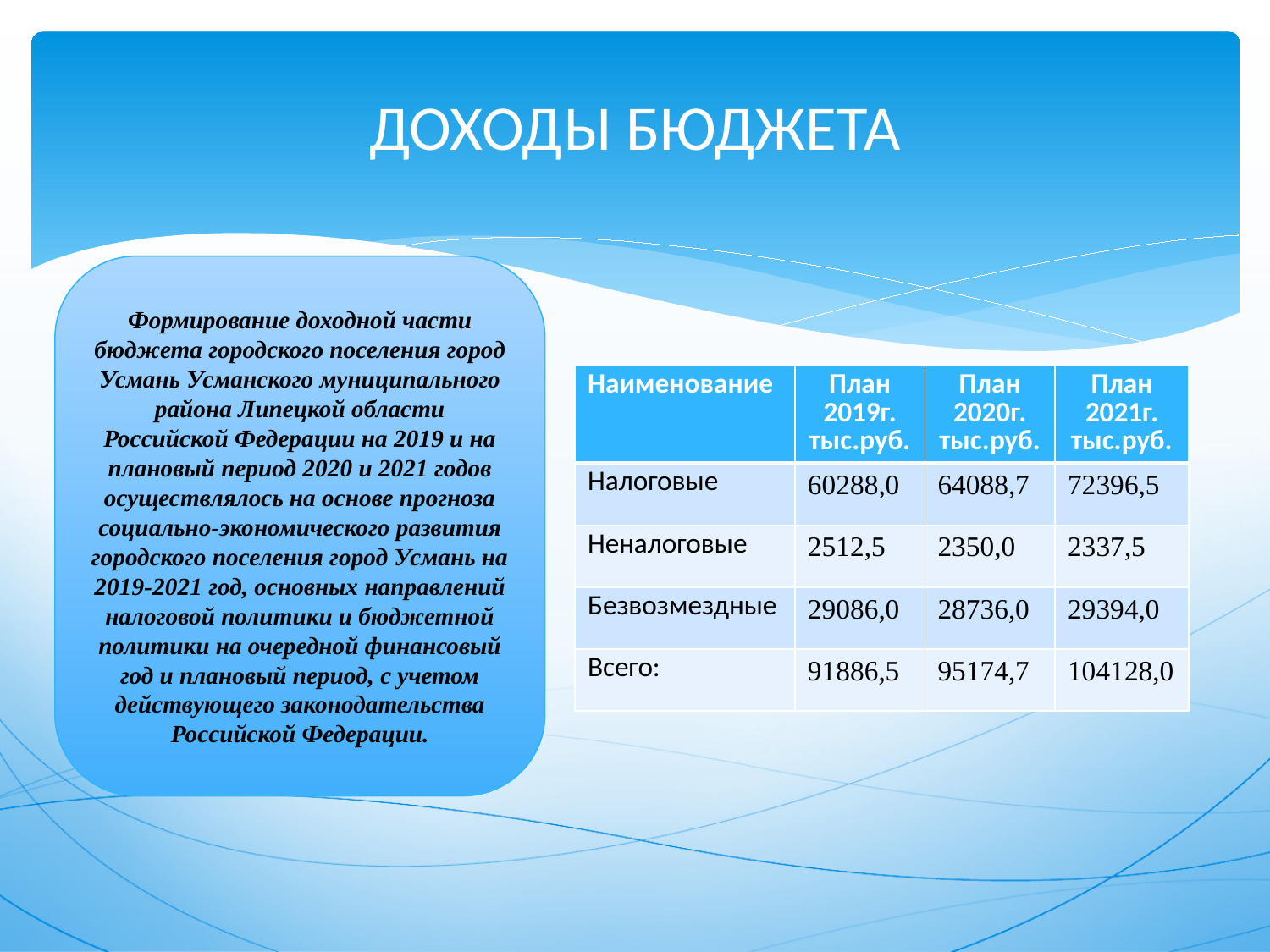

# ДОХОДЫ БЮДЖЕТА
Формирование доходной части бюджета городского поселения город Усмань Усманского муниципального района Липецкой области Российской Федерации на 2019 и на плановый период 2020 и 2021 годов осуществлялось на основе прогноза социально-экономического развития городского поселения город Усмань на 2019-2021 год, основных направлений налоговой политики и бюджетной политики на очередной финансовый год и плановый период, с учетом действующего законодательства Российской Федерации.
| Наименование | План 2019г. тыс.руб. | План 2020г. тыс.руб. | План 2021г. тыс.руб. |
| --- | --- | --- | --- |
| Налоговые | 60288,0 | 64088,7 | 72396,5 |
| Неналоговые | 2512,5 | 2350,0 | 2337,5 |
| Безвозмездные | 29086,0 | 28736,0 | 29394,0 |
| Всего: | 91886,5 | 95174,7 | 104128,0 |